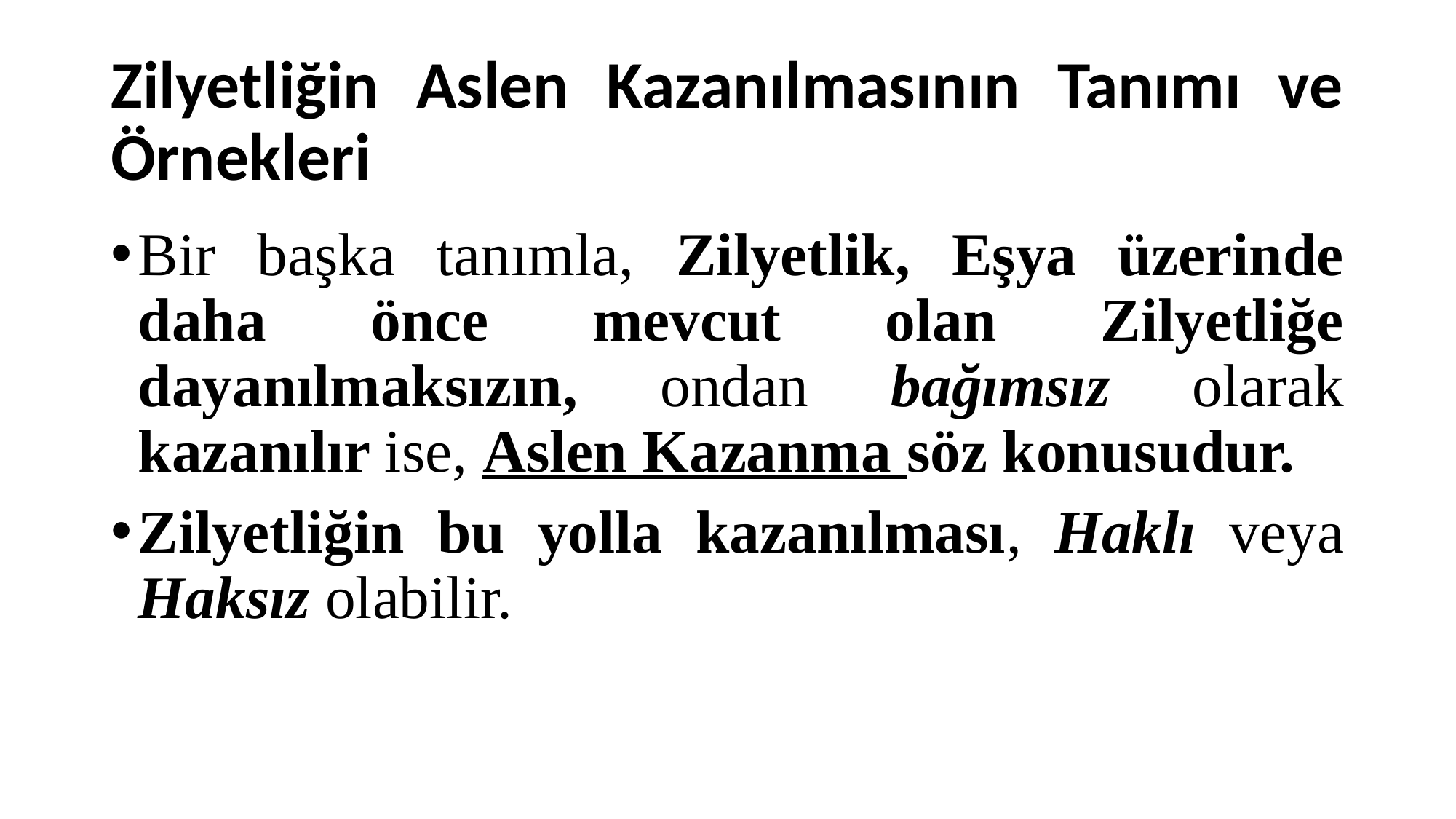

# Zilyetliğin Aslen Kazanılmasının Tanımı ve Örnekleri
Bir başka tanımla, Zilyetlik, Eşya üzerinde daha önce mevcut olan Zilyetliğe dayanılmaksızın, ondan bağımsız olarak kazanılır ise, Aslen Kazanma söz konusudur.
Zilyetliğin bu yolla kazanılması, Haklı veya Haksız olabilir.